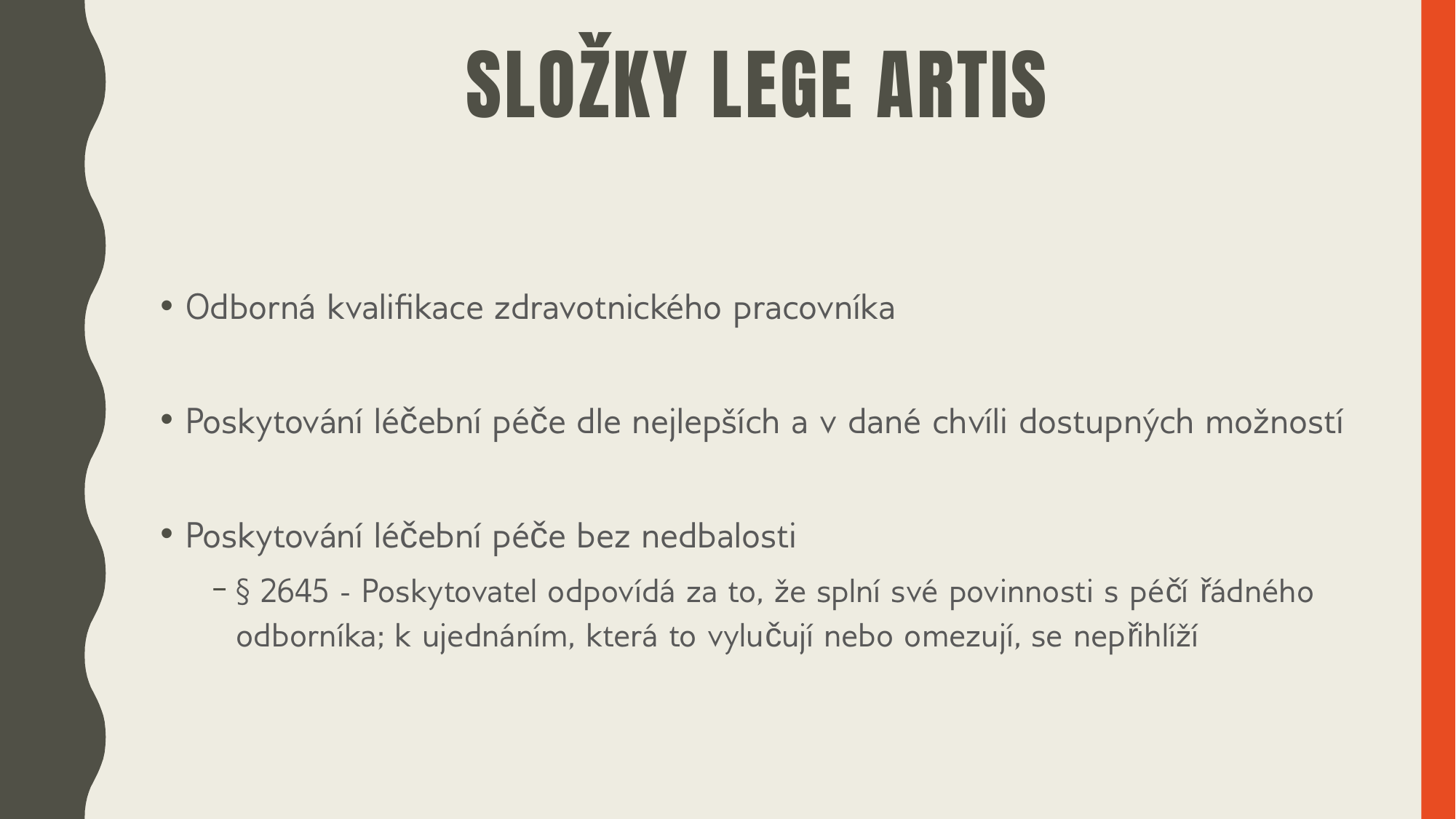

# Složky lege artis
Odborná kvalifikace zdravotnického pracovníka

Poskytování léčební péče dle nejlepších a v dané chvíli dostupných možností

Poskytování léčební péče bez nedbalosti
§ 2645 - Poskytovatel odpovídá za to, že splní své povinnosti s péčí řádného odborníka; k ujednáním, která to vylučují nebo omezují, se nepřihlíží